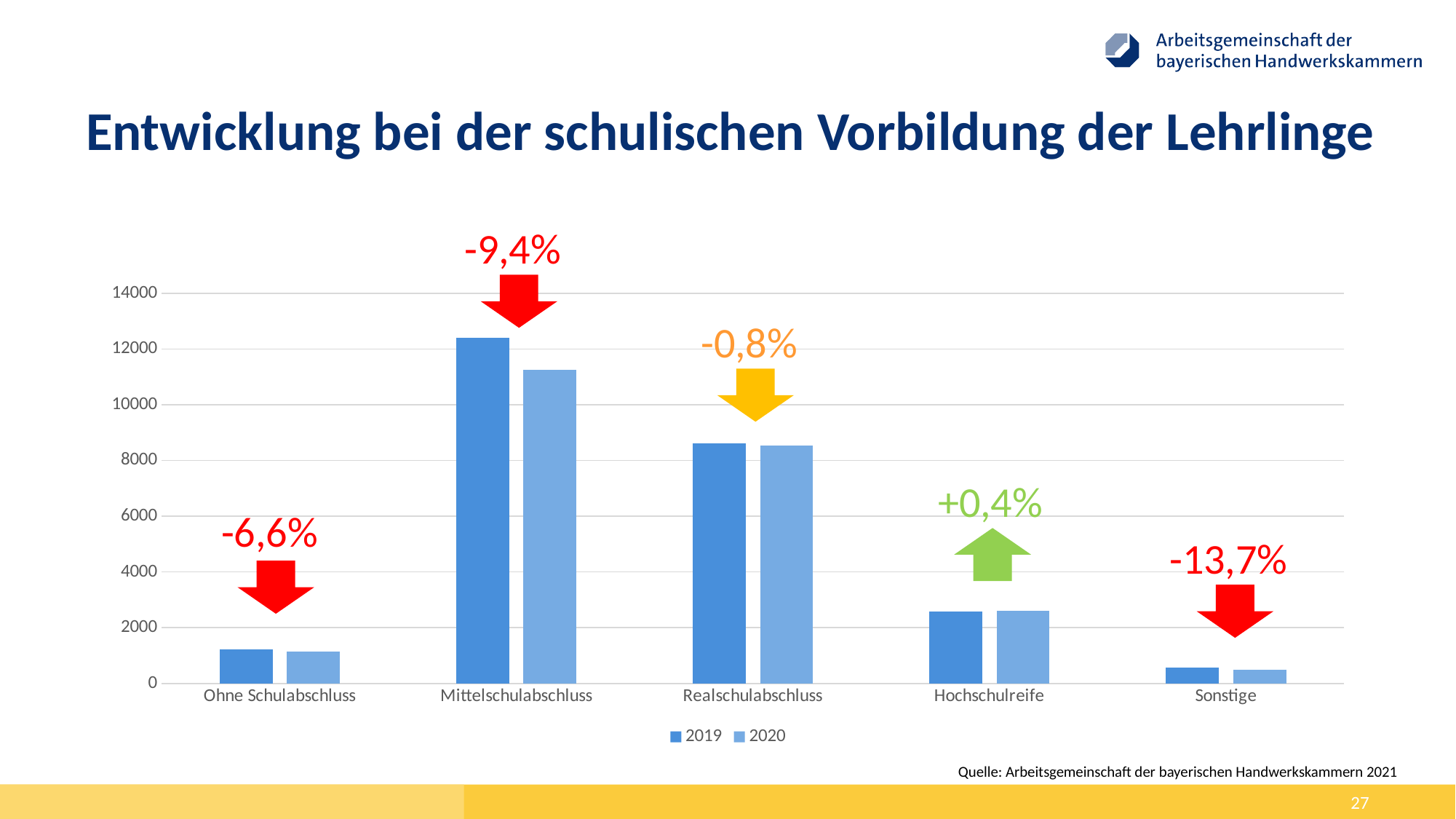

# Entwicklung bei der schulischen Vorbildung der Lehrlinge
-9,4%

### Chart

| Category | 2019 | 2020 |
|---|---|---|
| Ohne Schulabschluss | 1234.0 | 1152.0 |
| Mittelschulabschluss | 12406.0 | 11244.0 |
| Realschulabschluss | 8610.0 | 8537.0 |
| Hochschulreife | 2587.0 | 2598.0 |
| Sonstige | 578.0 | 499.0 |
-0,8%

+0,4%
-6,6%

-13,7%

Quelle: Arbeitsgemeinschaft der bayerischen Handwerkskammern 2021
27